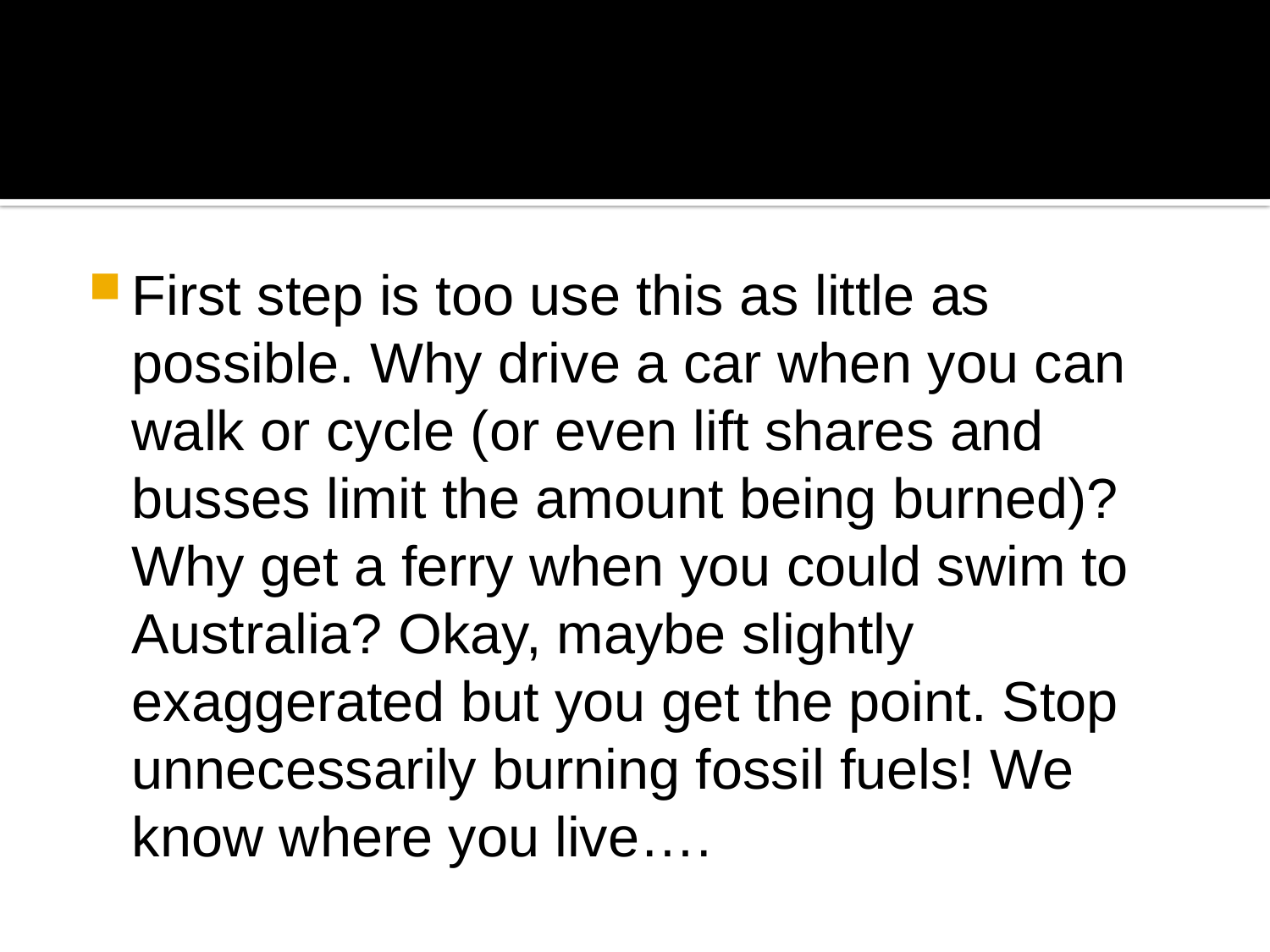

#
First step is too use this as little as possible. Why drive a car when you can walk or cycle (or even lift shares and busses limit the amount being burned)? Why get a ferry when you could swim to Australia? Okay, maybe slightly exaggerated but you get the point. Stop unnecessarily burning fossil fuels! We know where you live….